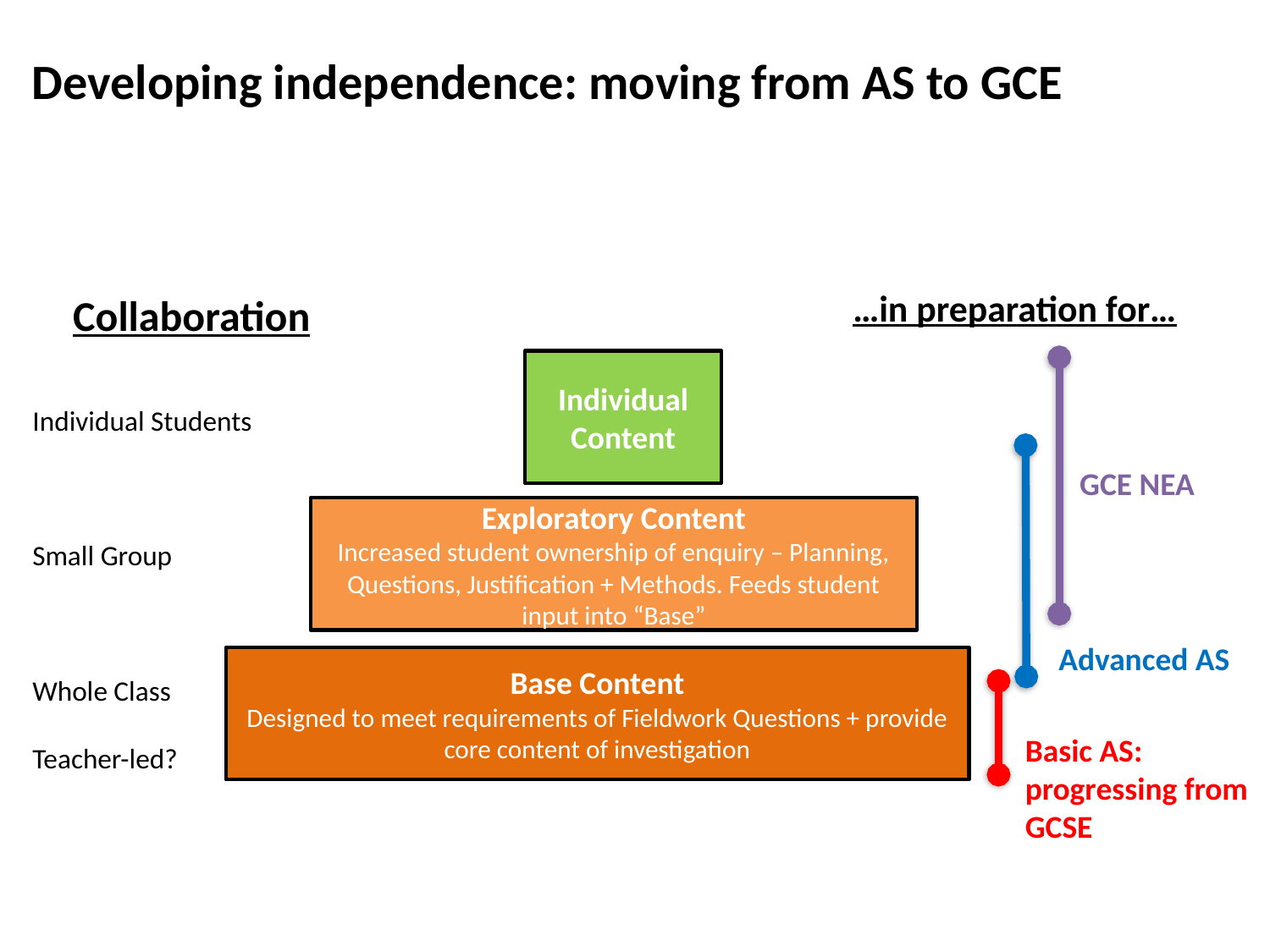

# Developing independence: moving from AS to GCE
…in preparation for…
Collaboration

Individual Students

Small Group

Whole Class

Teacher-led?
Individual Content
GCE NEA
Exploratory Content
Increased student ownership of enquiry – Planning, Questions, Justification + Methods. Feeds student input into “Base”

Advanced AS
Base Content
Designed to meet requirements of Fieldwork Questions + provide core content of investigation
Basic AS: progressing from GCSE